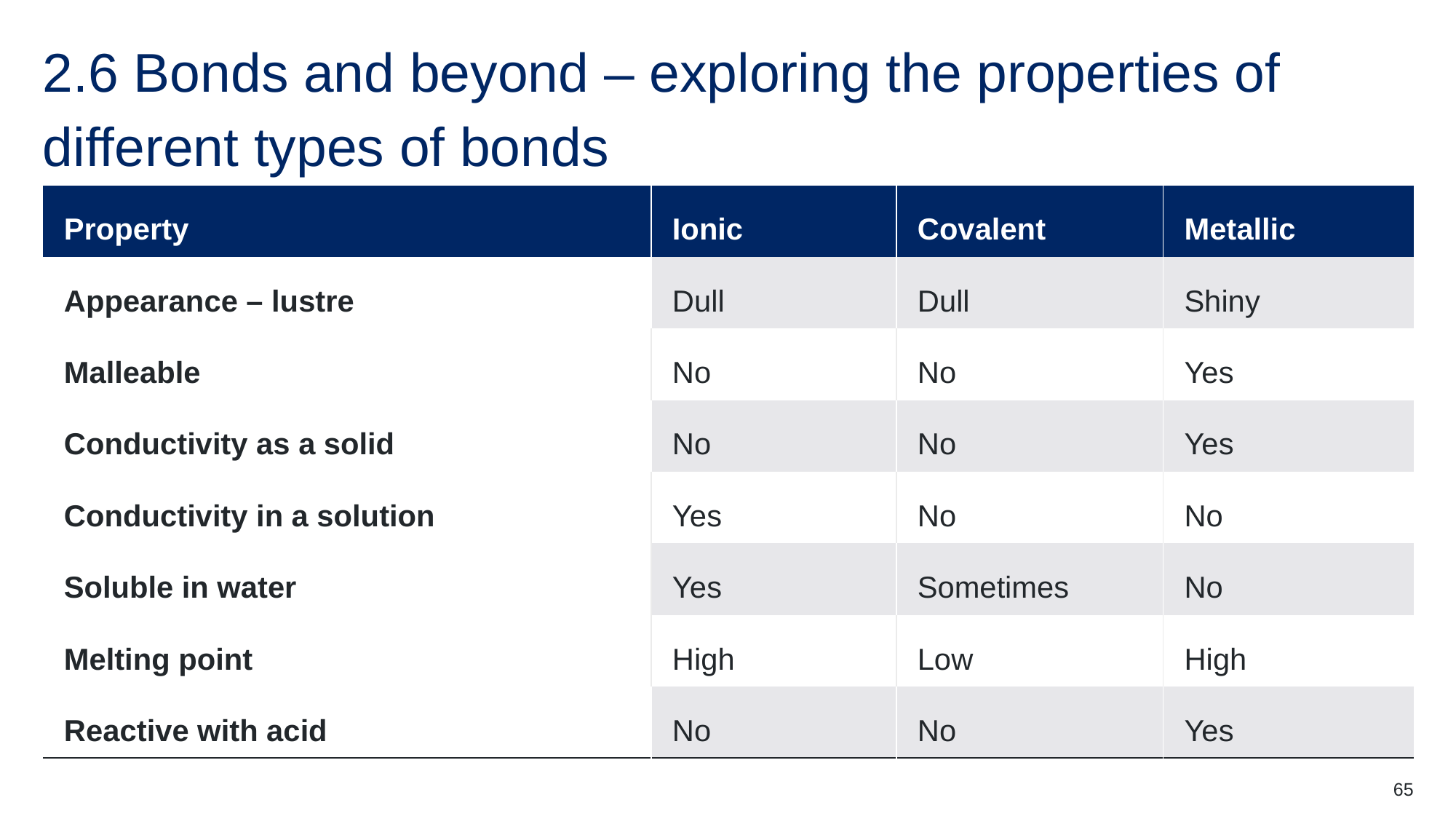

# 2.6 Bonds and beyond – exploring the properties of different types of bonds
| Property | Ionic | Covalent | Metallic |
| --- | --- | --- | --- |
| Appearance – lustre | Dull | Dull | Shiny |
| Malleable | No | No | Yes |
| Conductivity as a solid | No | No | Yes |
| Conductivity in a solution | Yes | No | No |
| Soluble in water | Yes | Sometimes | No |
| Melting point | High | Low | High |
| Reactive with acid | No | No | Yes |
65